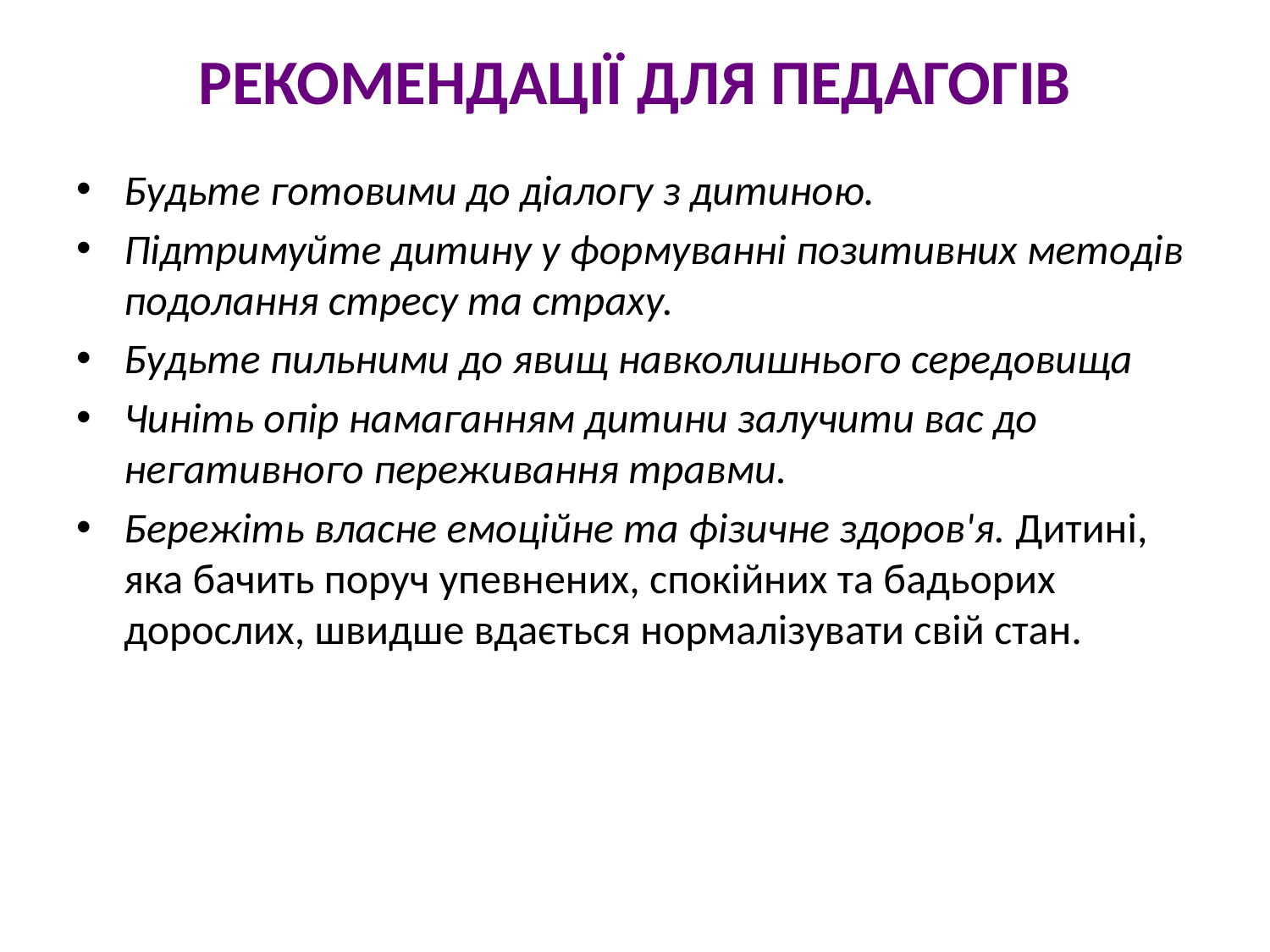

# Рекомендації для педагогів
Будьте готовими до діалогу з дитиною.
Підтримуйте дитину у формуванні позитивних методів подолання стресу та страху.
Будьте пильними до явищ навколишнього середовища
Чиніть опір намаганням дитини залучити вас до негативного переживання травми.
Бережіть власне емоційне та фізичне здоров'я. Дитині, яка бачить поруч упевнених, спокійних та бадьорих дорослих, швидше вдається нормалізувати свій стан.